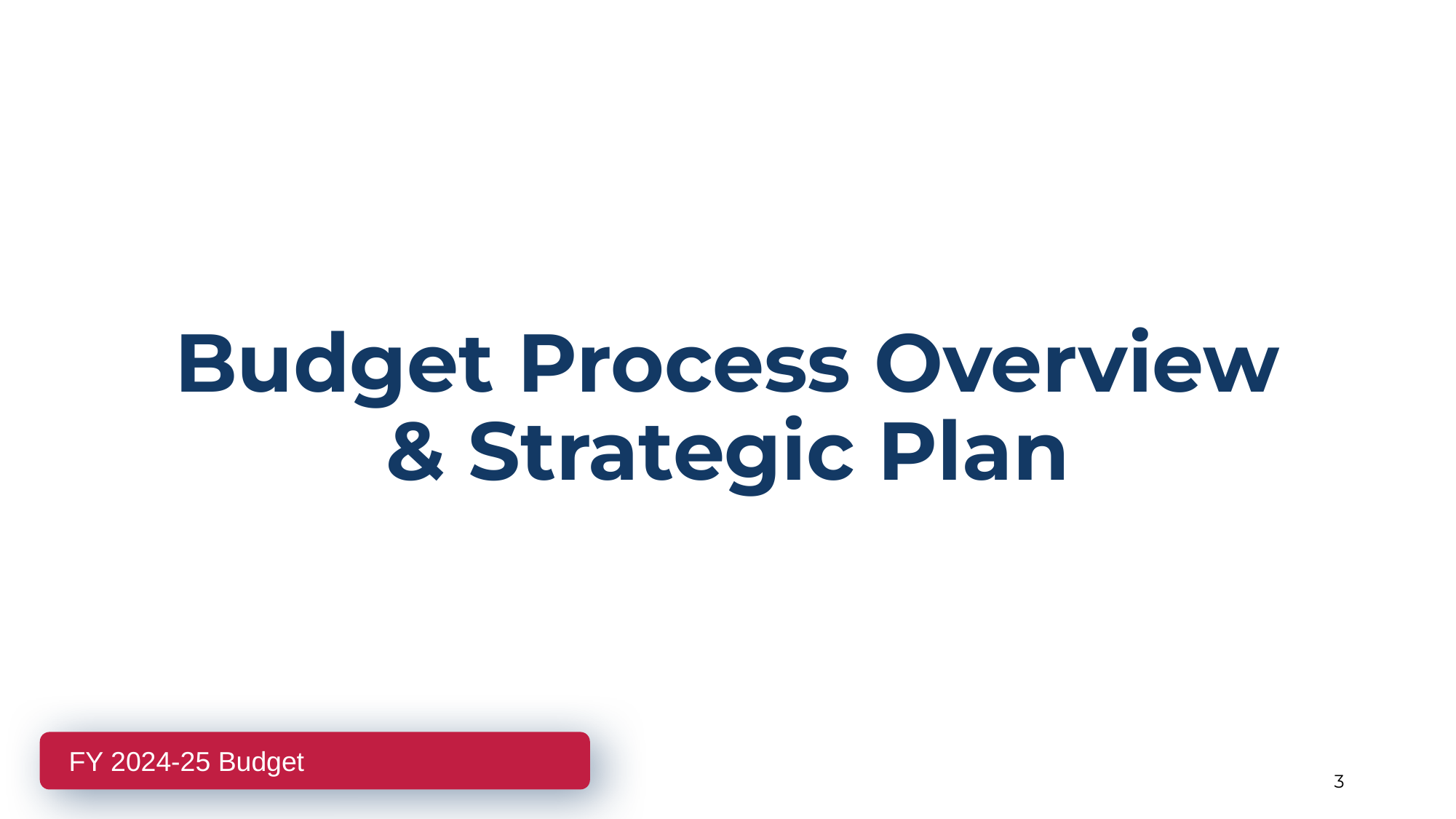

Budget Process Overview & Strategic Plan

FY 2024-25 Budget
3